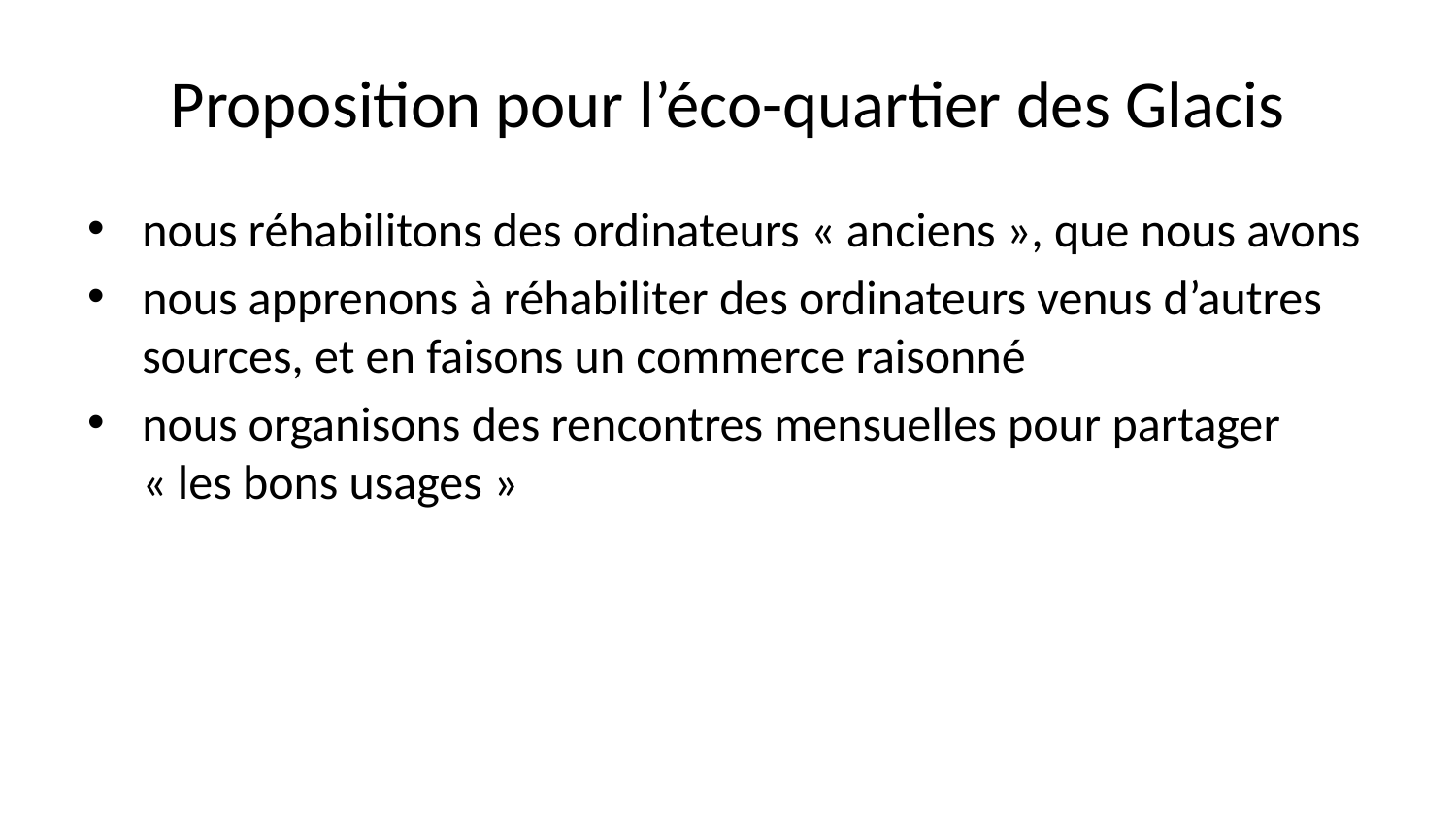

# Proposition pour l’éco-quartier des Glacis
nous réhabilitons des ordinateurs « anciens », que nous avons
nous apprenons à réhabiliter des ordinateurs venus d’autres sources, et en faisons un commerce raisonné
nous organisons des rencontres mensuelles pour partager « les bons usages »